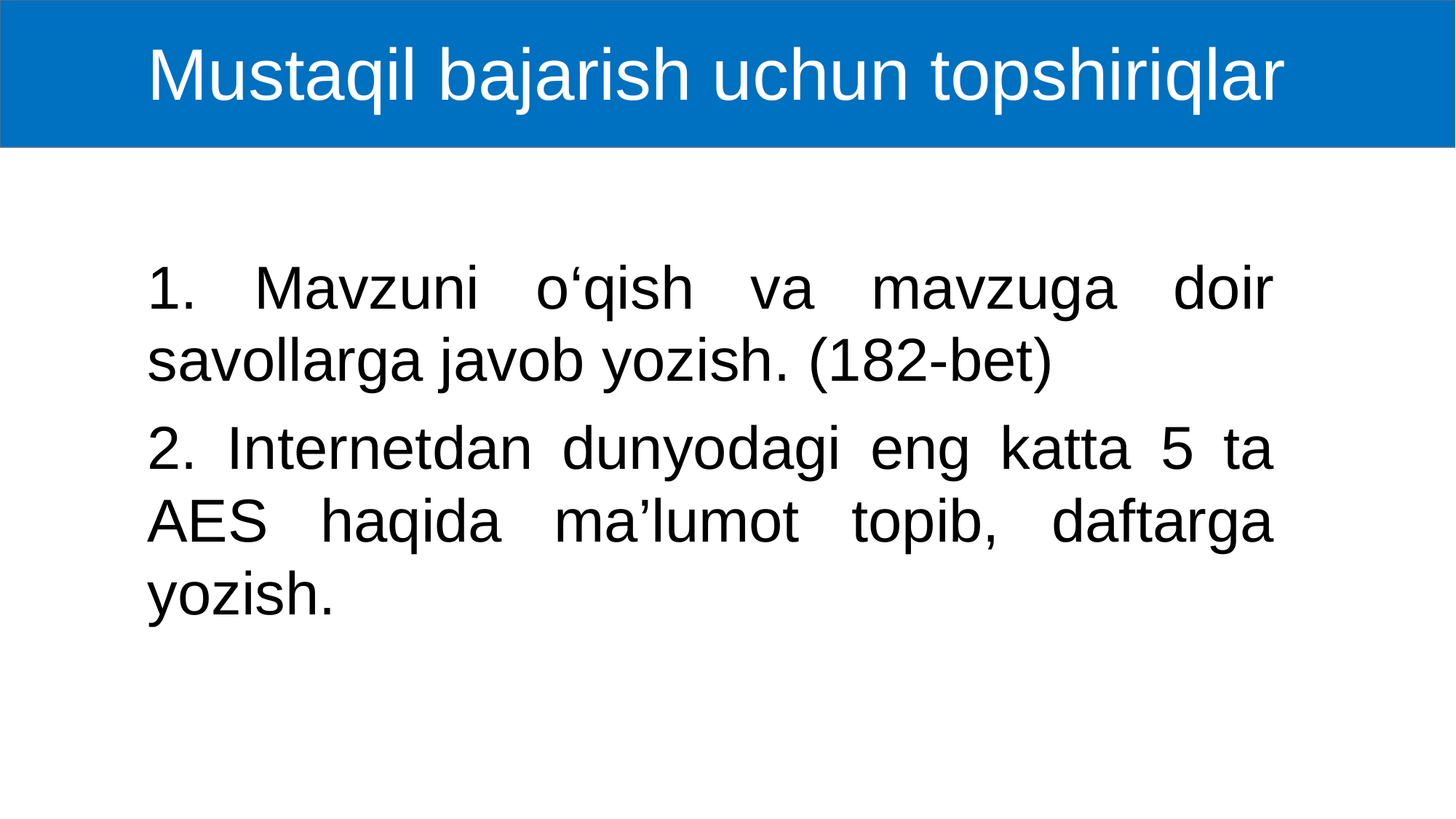

# Mustaqil bajarish uchun topshiriqlar
1. Mavzuni o‘qish va mavzuga doir savollarga javob yozish. (182-bet)
2. Internetdan dunyodagi eng katta 5 ta AES haqida ma’lumot topib, daftarga yozish.